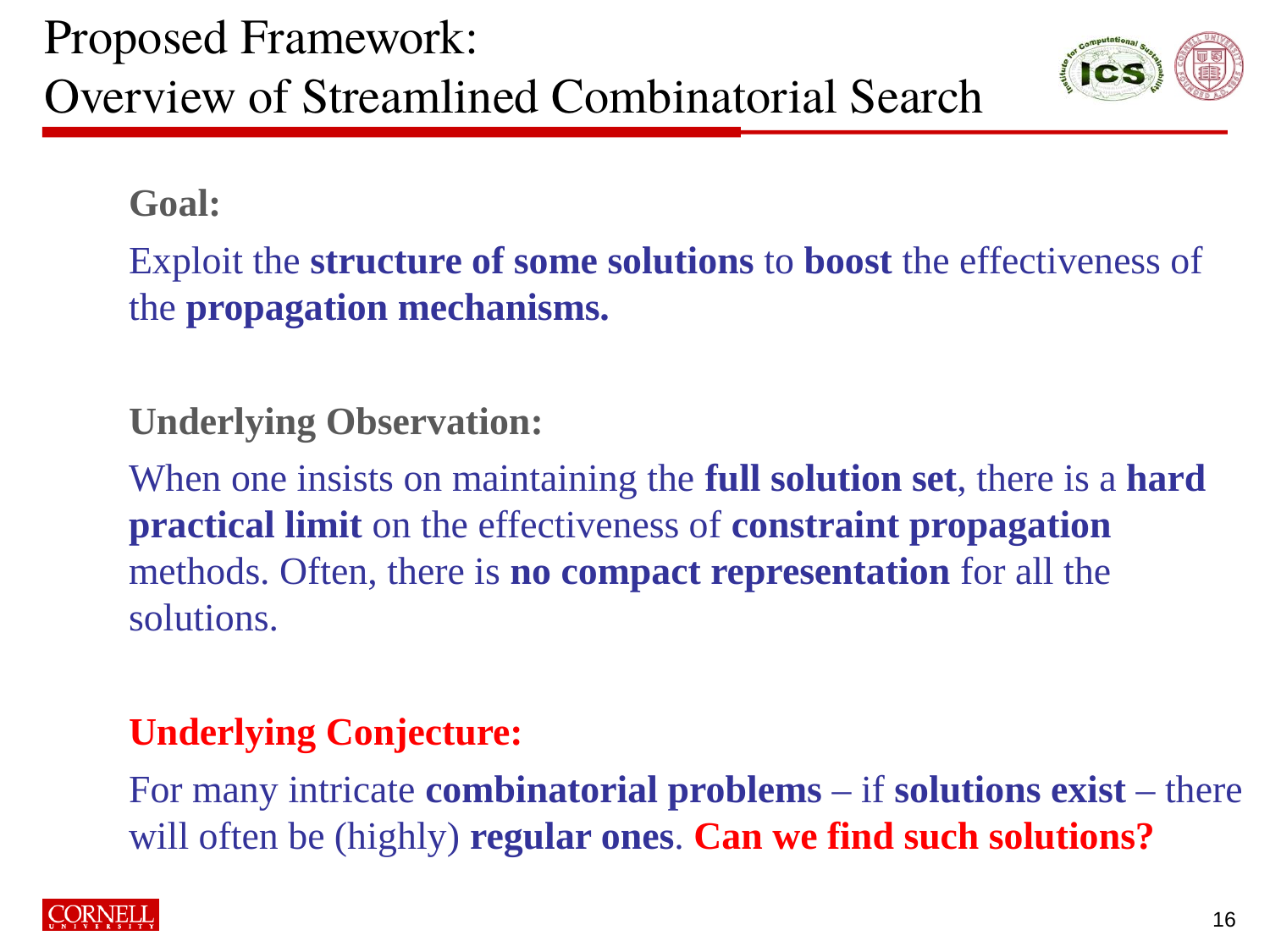

# Proposed Framework: Overview of Streamlined Combinatorial Search
Goal:
Exploit the structure of some solutions to boost the effectiveness of the propagation mechanisms.

Underlying Observation:
When one insists on maintaining the full solution set, there is a hard practical limit on the effectiveness of constraint propagation methods. Often, there is no compact representation for all the solutions.

Underlying Conjecture:
For many intricate combinatorial problems – if solutions exist – there will often be (highly) regular ones. Can we find such solutions?

16